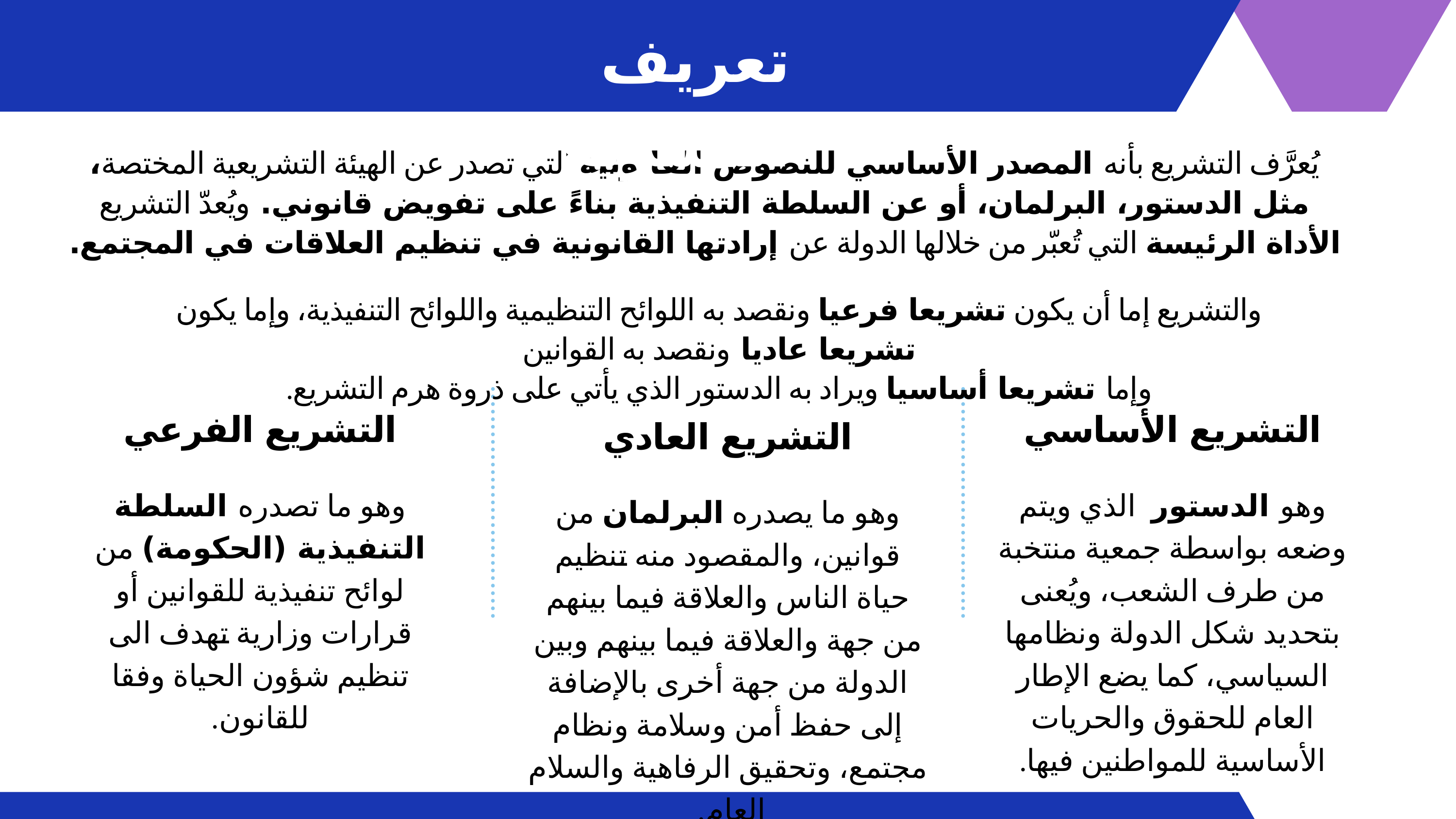

تعريف التشريع
يُعرَّف التشريع بأنه المصدر الأساسي للنصوص القانونية التي تصدر عن الهيئة التشريعية المختصة، مثل الدستور، البرلمان، أو عن السلطة التنفيذية بناءً على تفويض قانوني. ويُعدّ التشريع الأداة الرئيسة التي تُعبّر من خلالها الدولة عن إرادتها القانونية في تنظيم العلاقات في المجتمع.

والتشريع إما أن يكون تشريعا فرعيا ونقصد به اللوائح التنظيمية واللوائح التنفيذية، وإما يكون تشريعا عاديا ونقصد به القوانين
 وإما تشريعا أساسيا ويراد به الدستور الذي يأتي على ذروة هرم التشريع.
التشريع الفرعي
وهو ما تصدره السلطة التنفيذية (الحكومة) من لوائح تنفيذية للقوانين أو قرارات وزارية تهدف الى تنظيم شؤون الحياة وفقا للقانون.
التشريع الأساسي
وهو الدستور  الذي ويتم وضعه بواسطة جمعية منتخبة من طرف الشعب، ويُعنى بتحديد شكل الدولة ونظامها السياسي، كما يضع الإطار العام للحقوق والحريات الأساسية للمواطنين فيها.

التشريع العادي
وهو ما يصدره البرلمان من قوانين، والمقصود منه تنظيم حياة الناس والعلاقة فيما بينهم من جهة والعلاقة فيما بينهم وبين الدولة من جهة أخرى بالإضافة إلى حفظ أمن وسلامة ونظام مجتمع، وتحقيق الرفاهية والسلام العام.